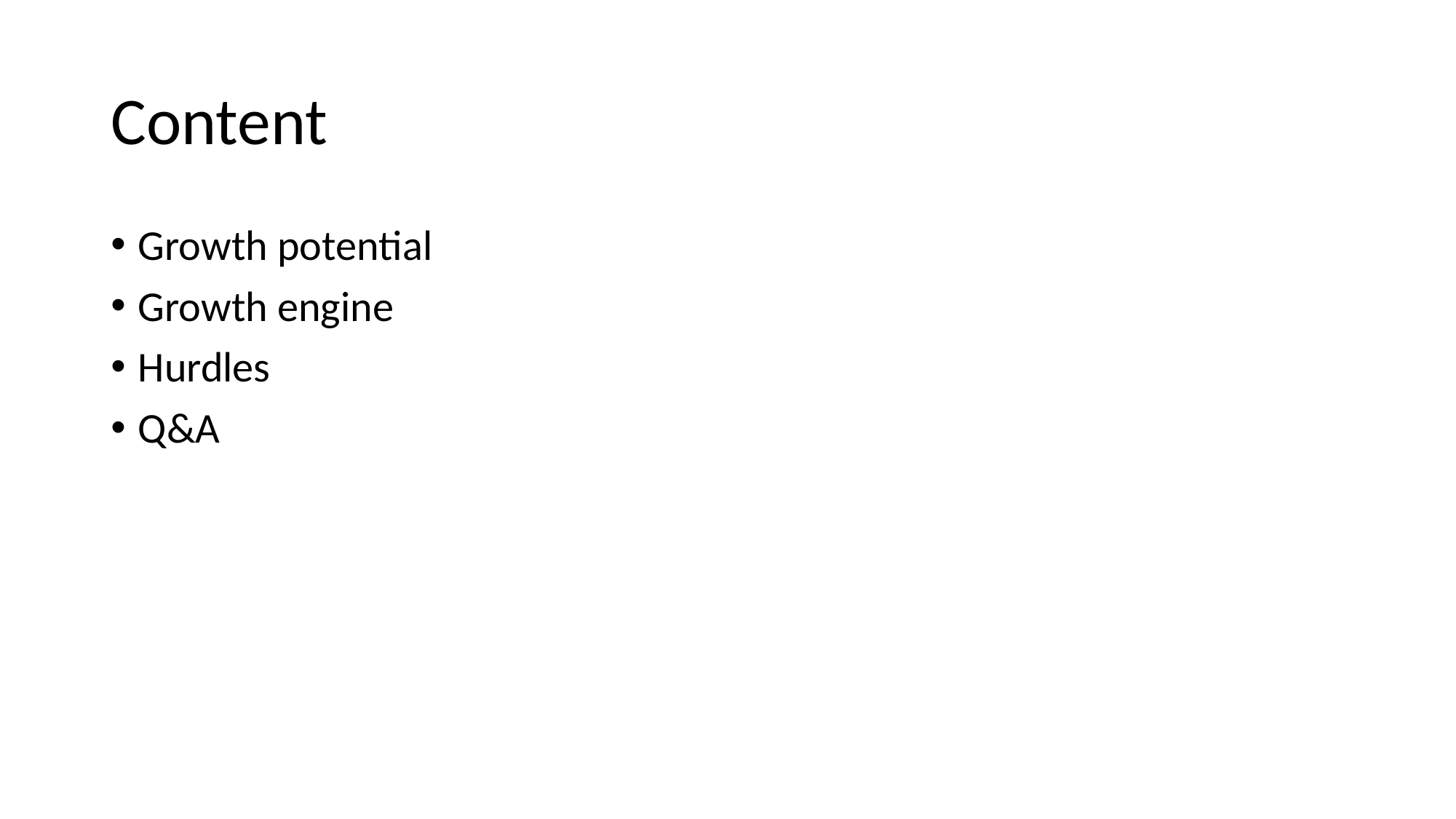

# Content
Growth potential
Growth engine
Hurdles
Q&A